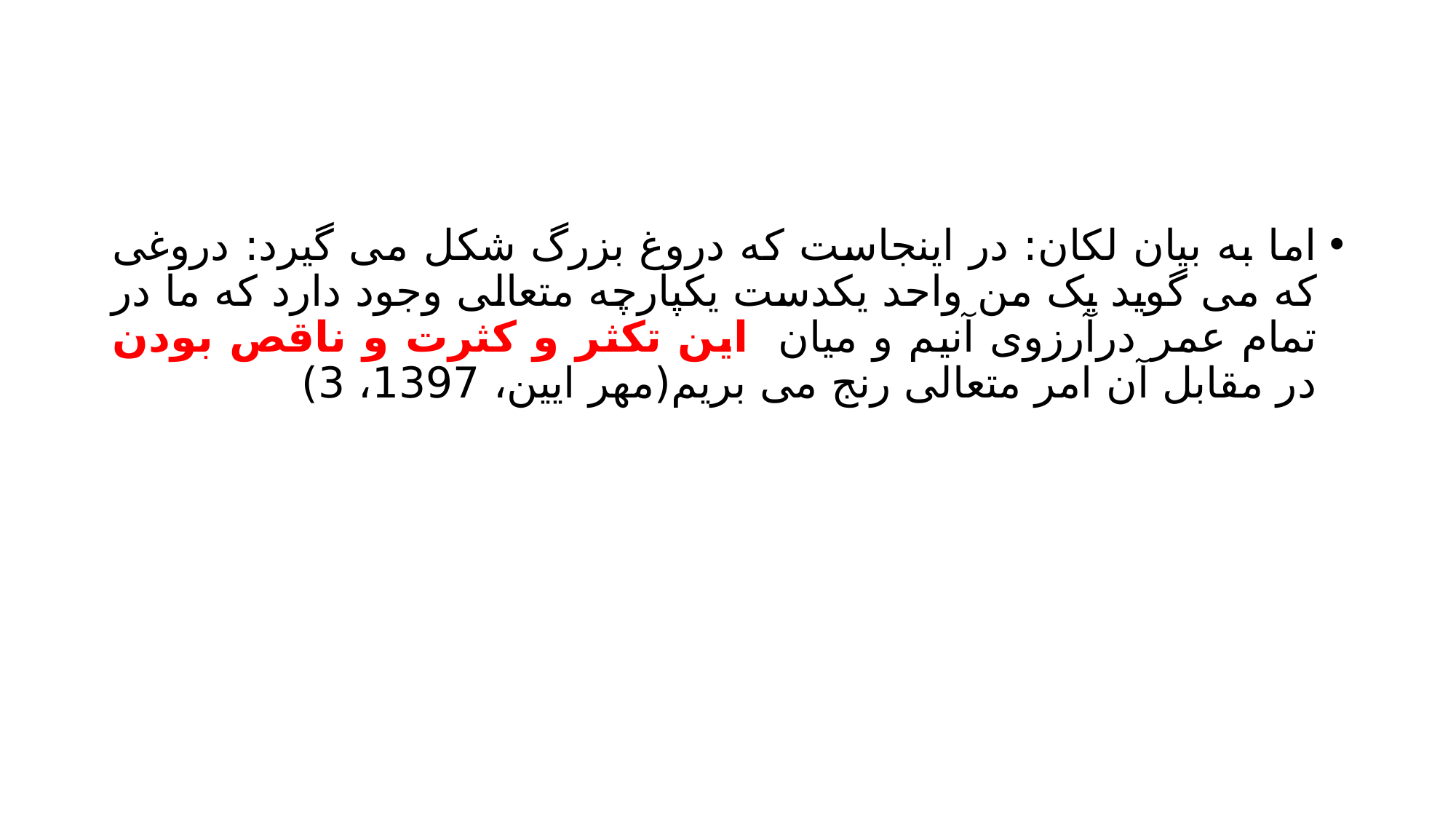

#
اما به بیان لکان: در اینجاست که دروغ بزرگ شکل می گیرد: دروغی که می گوید یک من واحد یکدست یکپارچه متعالی وجود دارد که ما در تمام عمر درآرزوی آنیم و میان  این تکثر و کثرت و ناقص بودن در مقابل آن امر متعالی رنج می بریم(مهر ایین، 1397، 3)